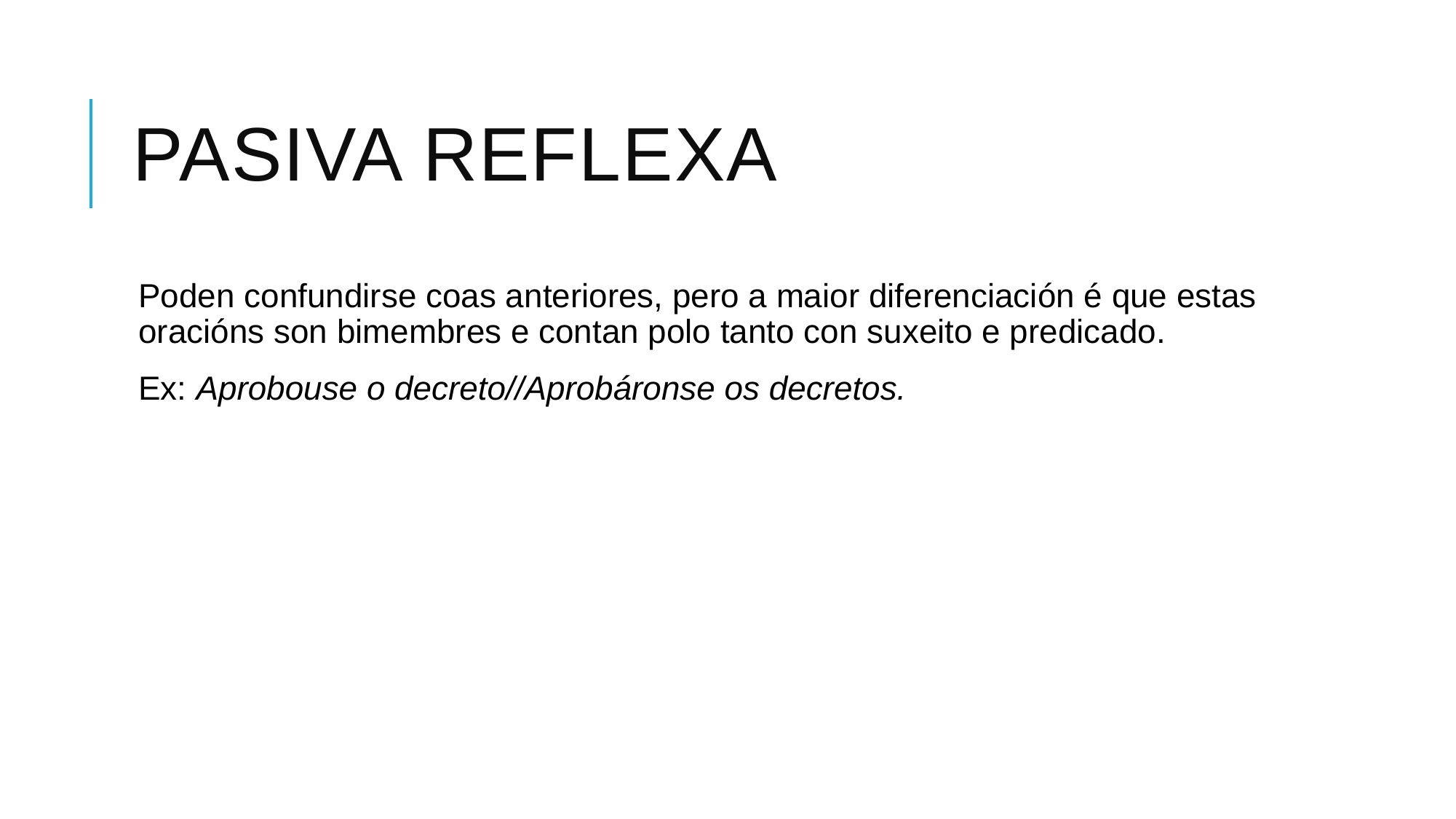

# Pasiva reflexa
Poden confundirse coas anteriores, pero a maior diferenciación é que estas oracións son bimembres e contan polo tanto con suxeito e predicado.
Ex: Aprobouse o decreto//Aprobáronse os decretos.